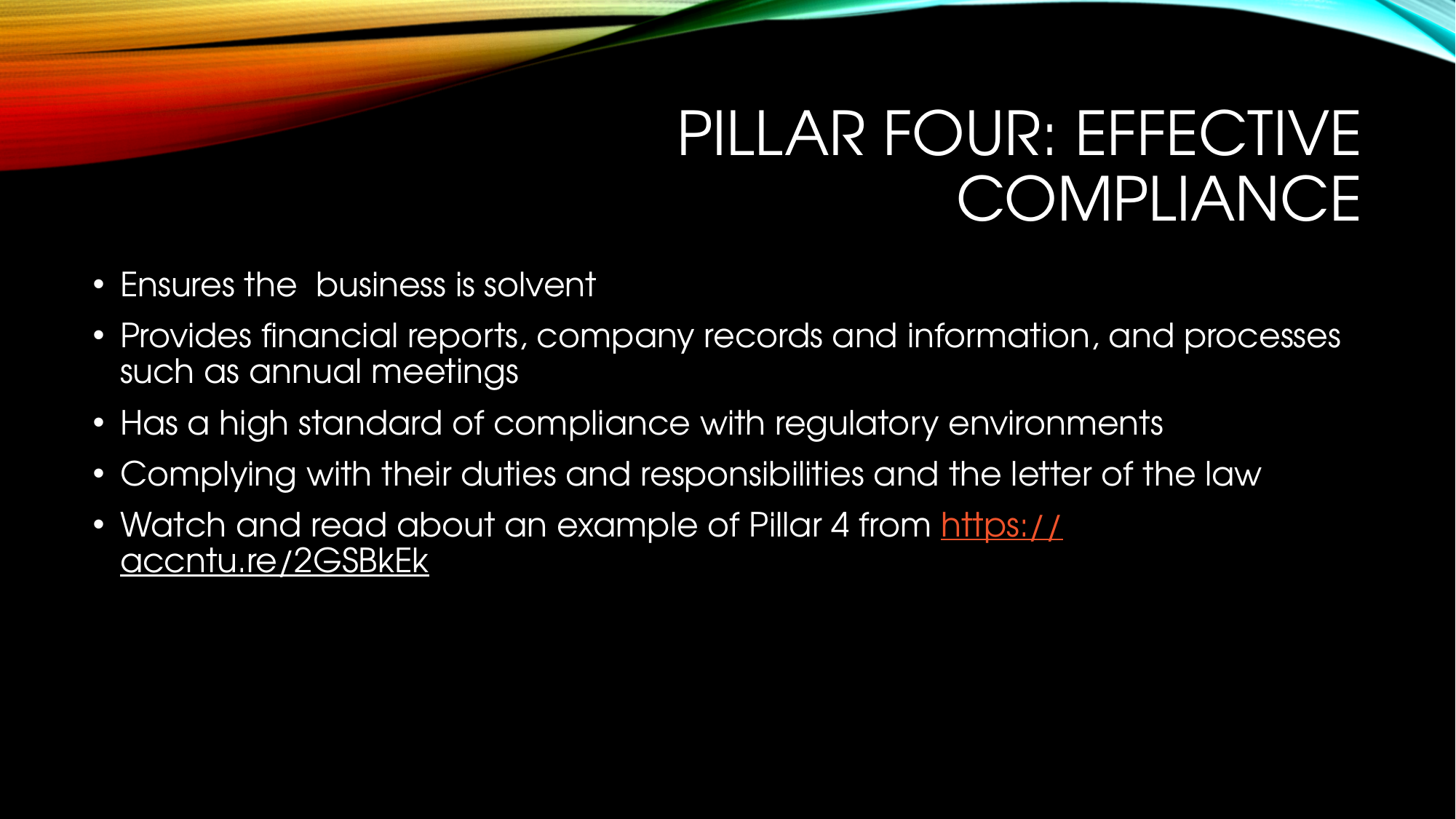

# Pillar Four: Effective compliance
Ensures the  business is solvent
Provides financial reports, company records and information, and processes such as annual meetings
Has a high standard of compliance with regulatory environments
Complying with their duties and responsibilities and the letter of the law
Watch and read about an example of Pillar 4 from https://accntu.re/2GSBkEk